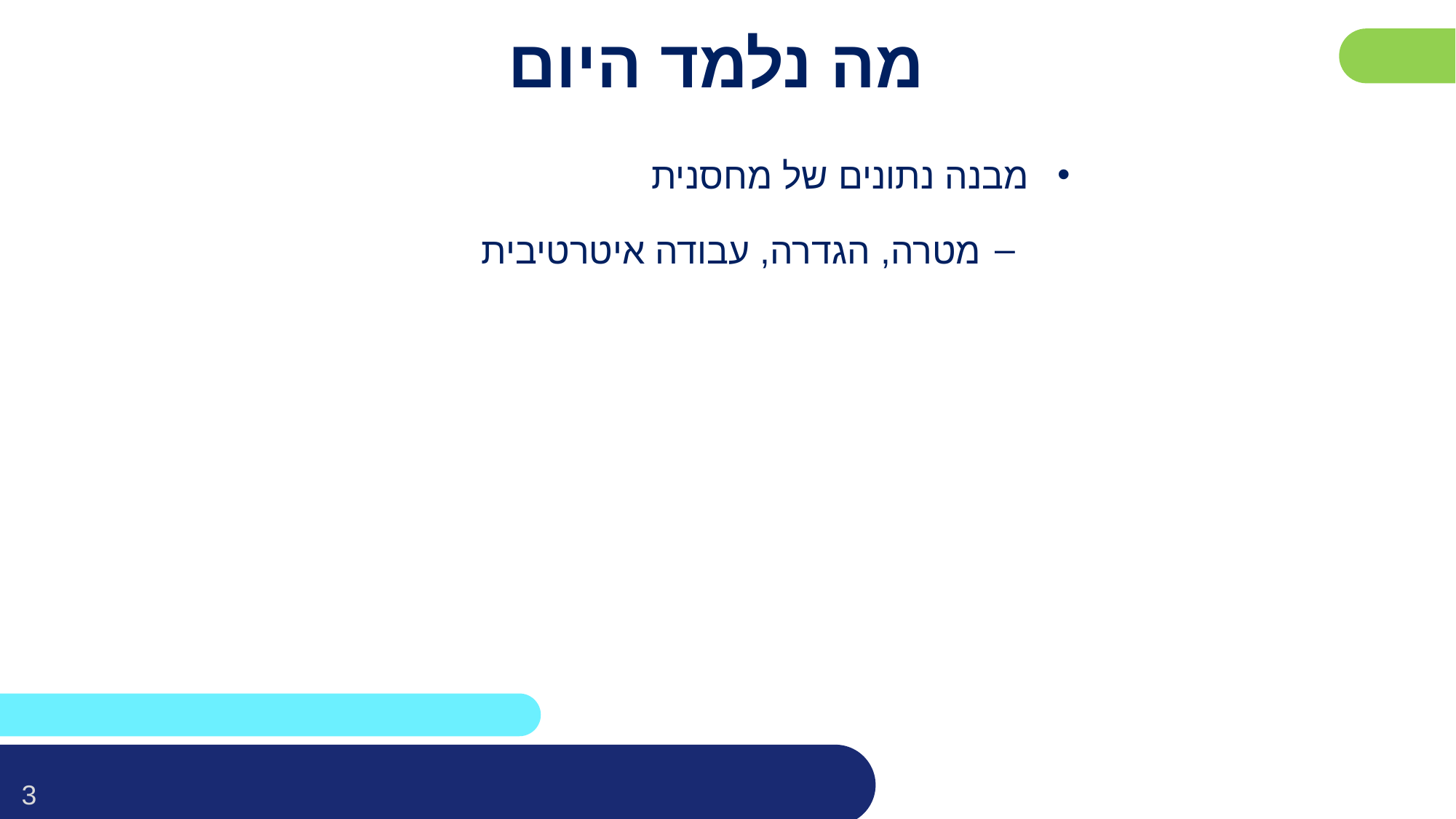

פרטו בשקופית זו את נושאי הלימוד של השיעור
# מה נלמד היום
מבנה נתונים של מחסנית
מטרה, הגדרה, עבודה איטרטיבית